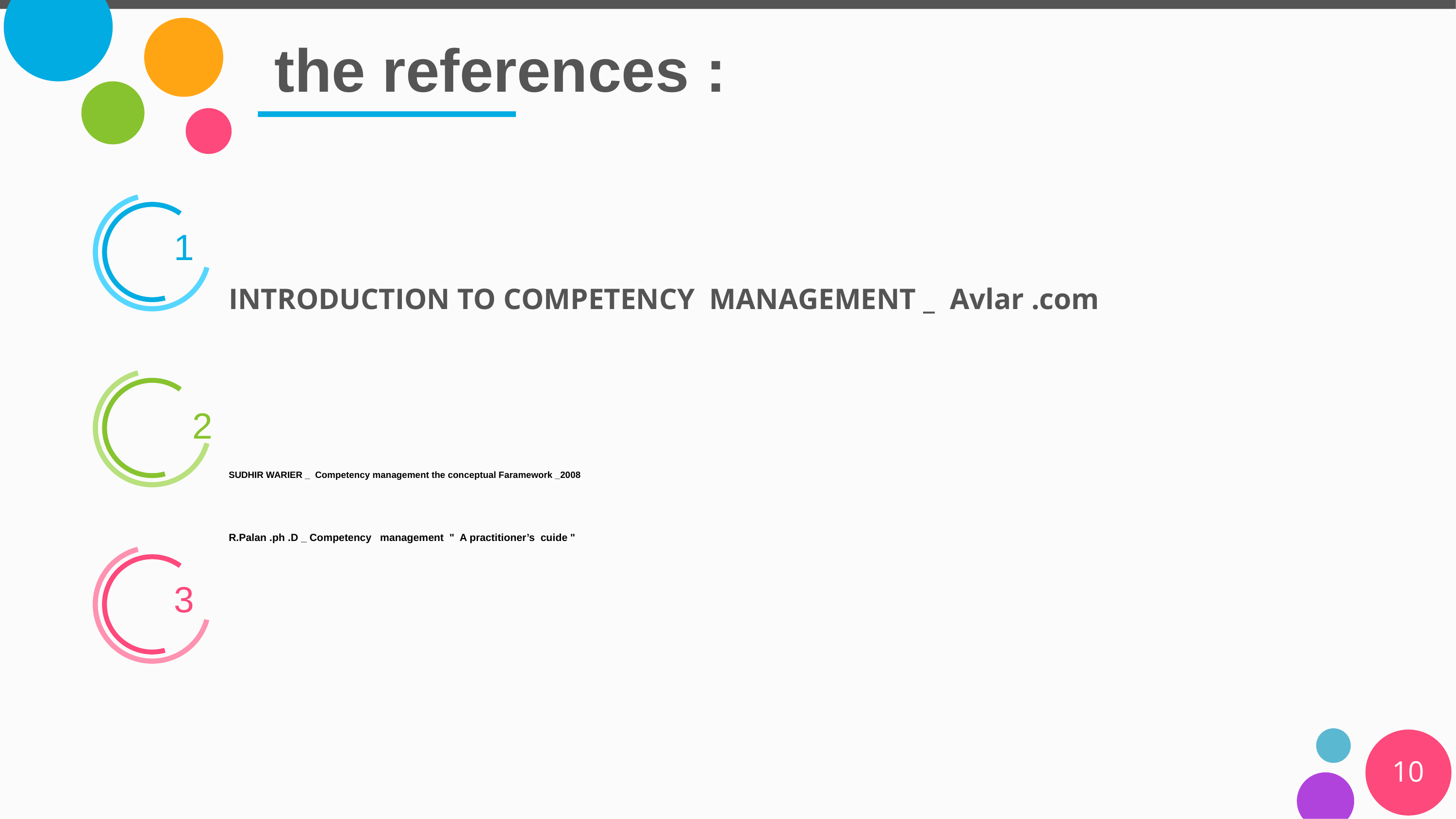

# the references :
1

INTRODUCTION TO COMPETENCY  MANAGEMENT _  Avlar .com
2

SUDHIR WARIER _  Competency management the conceptual Faramework _2008

R.Palan .ph .D _ Competency   management  "  A practitioner’s  cuide "

3
10